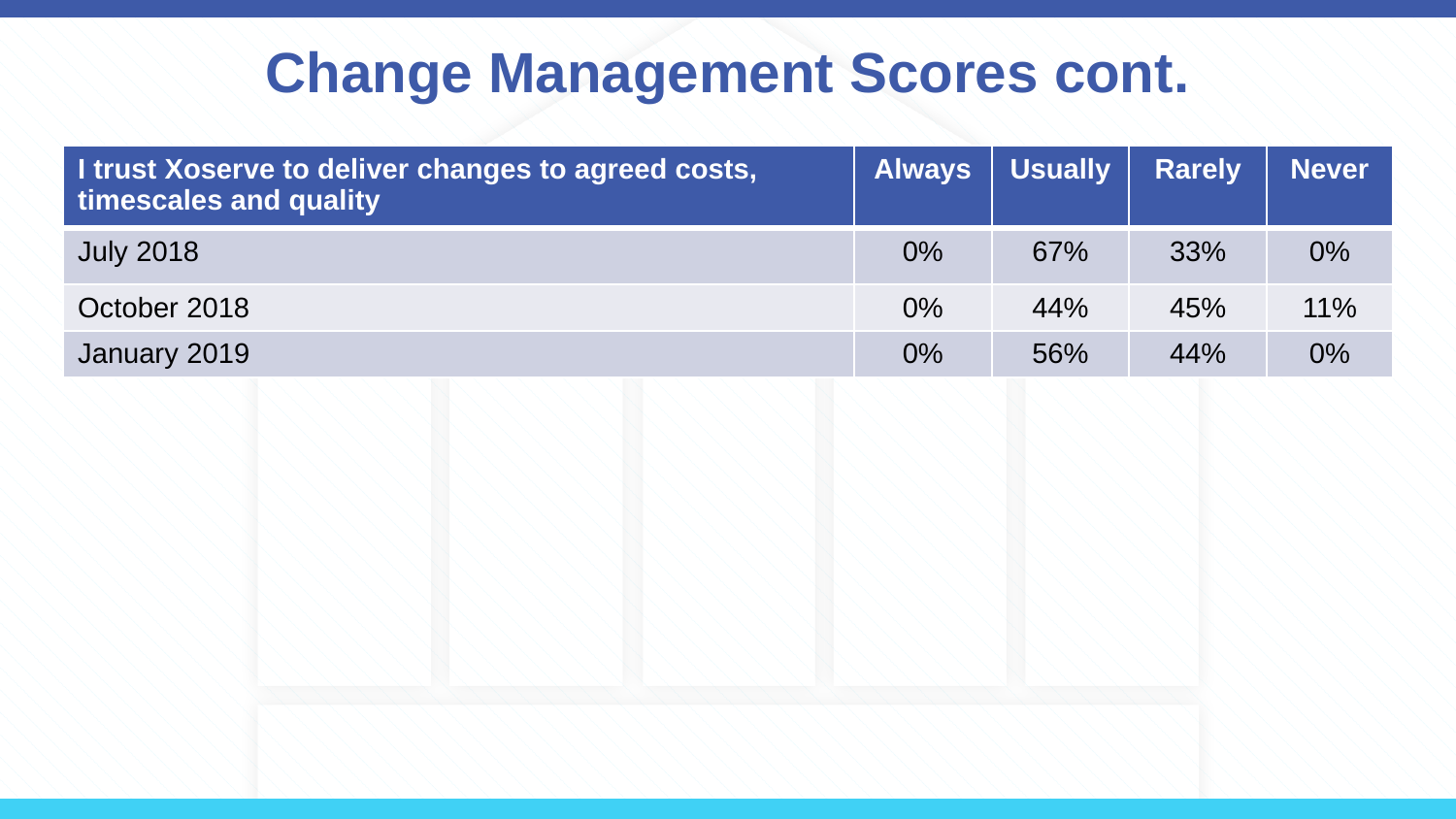

# Change Management Scores cont.
| I trust Xoserve to deliver changes to agreed costs, timescales and quality | Always | Usually | Rarely | Never |
| --- | --- | --- | --- | --- |
| July 2018 | 0% | 67% | 33% | 0% |
| October 2018 | 0% | 44% | 45% | 11% |
| January 2019 | 0% | 56% | 44% | 0% |